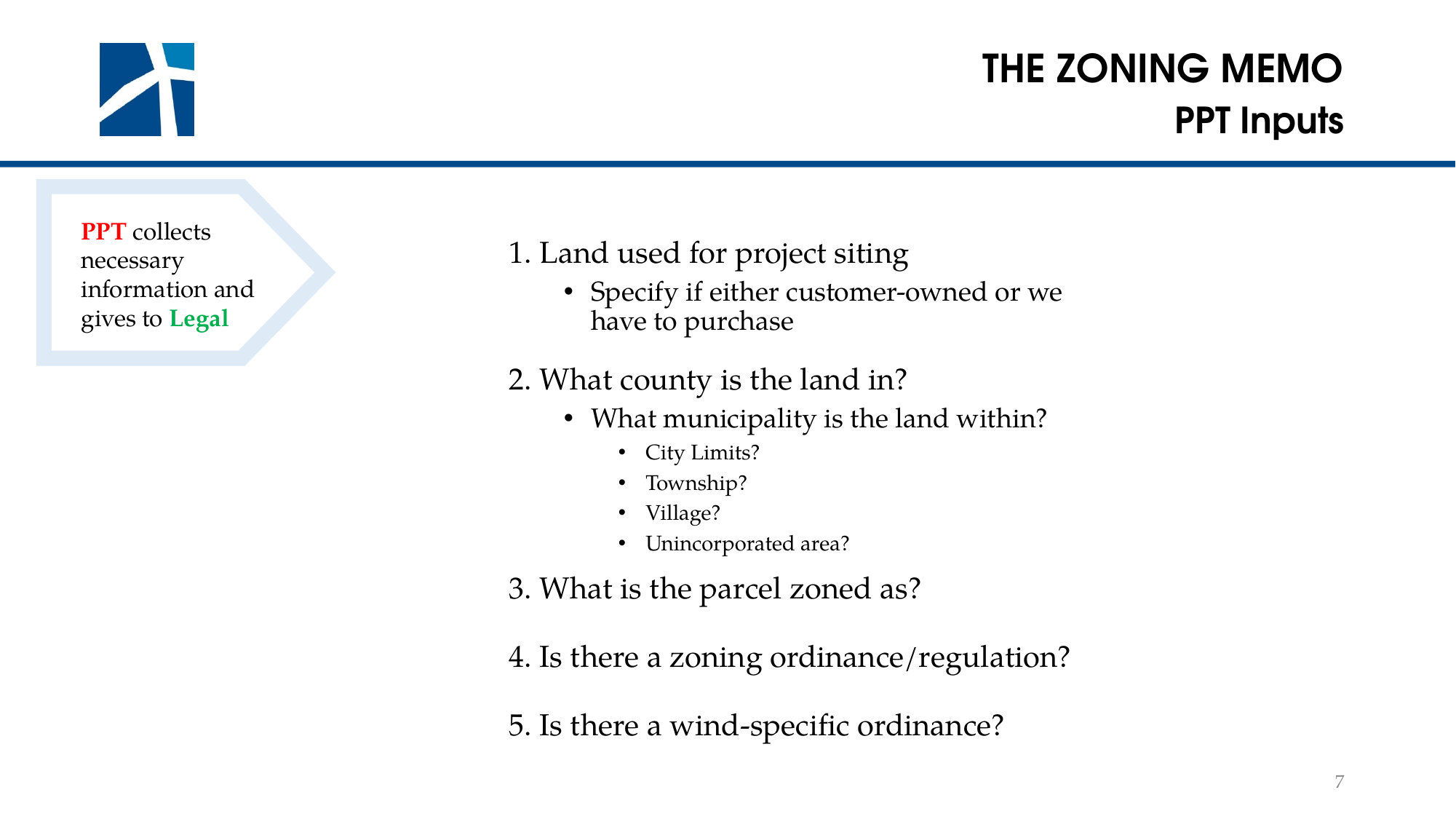

# The zoning memo
PPT Inputs

PPT collects necessary information and gives to Legal
1. Land used for project siting
Specify if either customer-owned or we have to purchase
2. What county is the land in?
What municipality is the land within?
City Limits?
Township?
Village?
Unincorporated area?
3. What is the parcel zoned as?
4. Is there a zoning ordinance/regulation?
5. Is there a wind-specific ordinance?
7